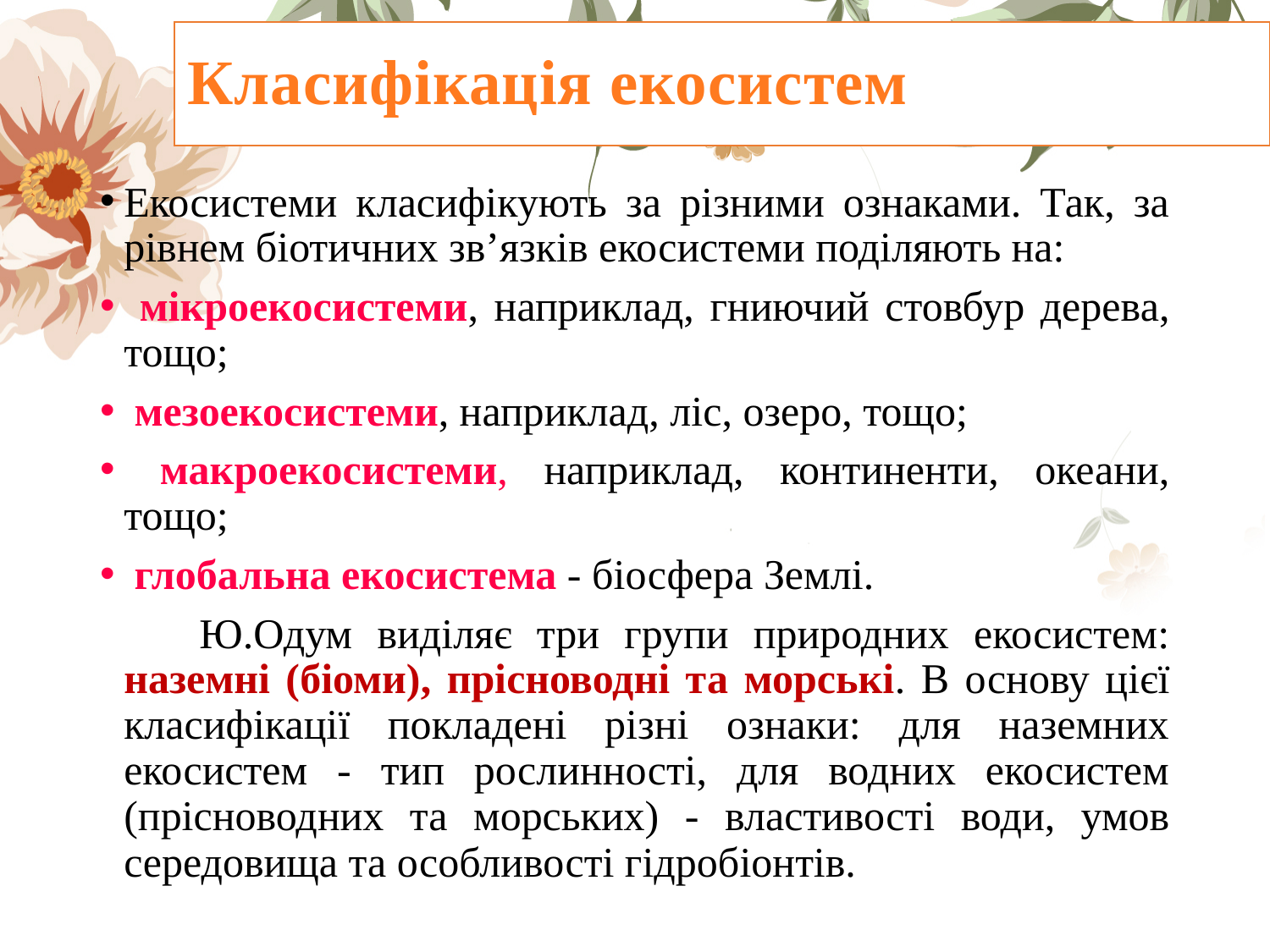

# Класифікація екосистем
Екосистеми класифікують за різними ознаками. Так, за рівнем біотичних зв’язків екосистеми поділяють на:
 мікроекосистеми, наприклад, гниючий стовбур дерева, тощо;
 мезоекосистеми, наприклад, ліс, озеро, тощо;
 макроекосистеми, наприклад, континенти, океани, тощо;
 глобальна екосистема - біосфера Землі.
    Ю.Одум виділяє три групи природних екосистем: наземні (біоми), прісноводні та морські. В основу цієї класифікації покладені різні ознаки: для наземних екосистем - тип рослинності, для водних екосистем (прісноводних та морських) - властивості води, умов середовища та особливості гідробіонтів.